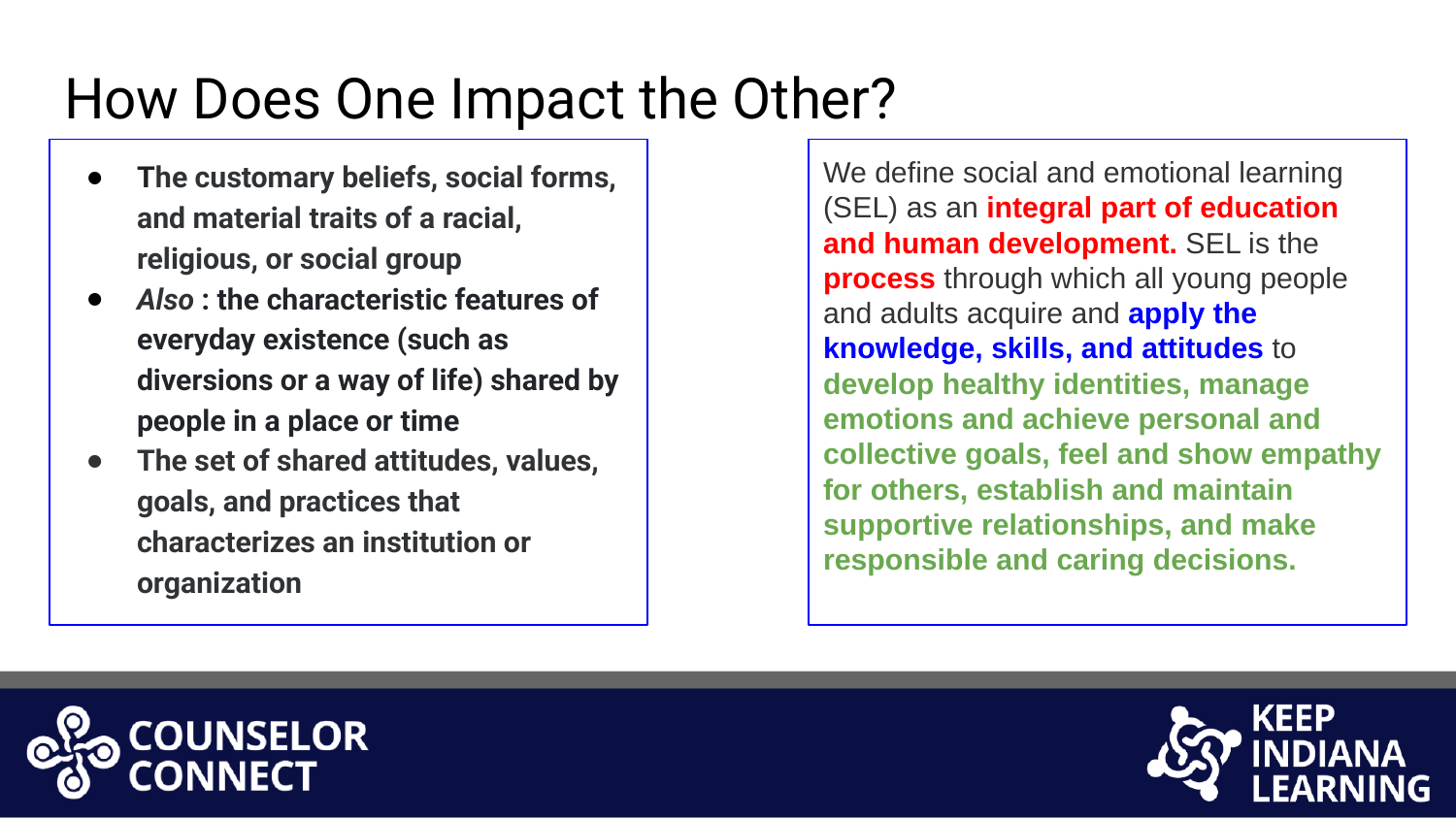

# How Does One Impact the Other?
The customary beliefs, social forms, and material traits of a racial, religious, or social group
Also : the characteristic features of everyday existence (such as diversions or a way of life) shared by people in a place or time
The set of shared attitudes, values, goals, and practices that characterizes an institution or organization

We define social and emotional learning (SEL) as an integral part of education and human development. SEL is the process through which all young people and adults acquire and apply the knowledge, skills, and attitudes to develop healthy identities, manage emotions and achieve personal and collective goals, feel and show empathy for others, establish and maintain supportive relationships, and make responsible and caring decisions.